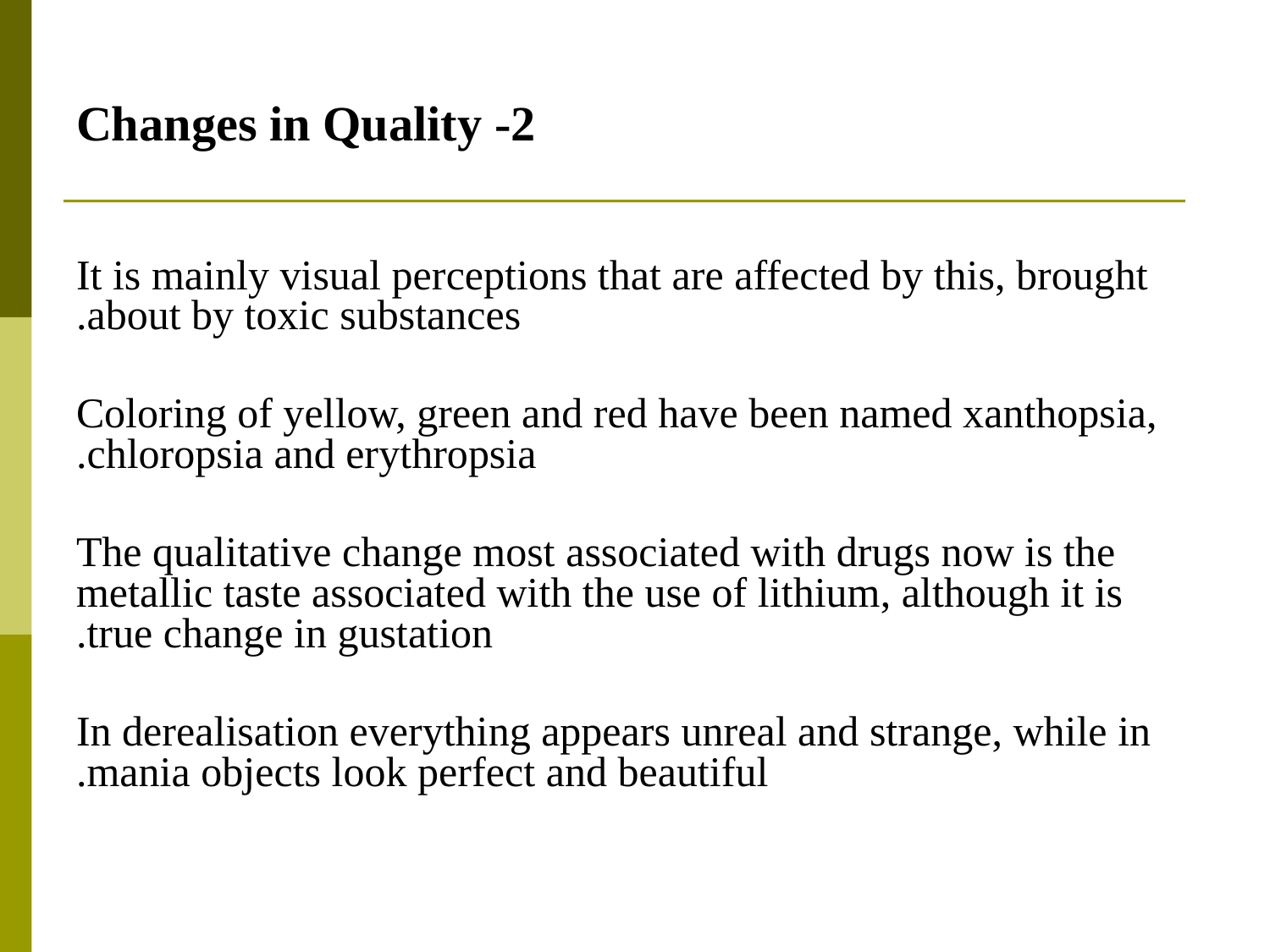

2- Changes in Quality

It is mainly visual perceptions that are affected by this, brought about by toxic substances.

Coloring of yellow, green and red have been named xanthopsia, chloropsia and erythropsia.

The qualitative change most associated with drugs now is the metallic taste associated with the use of lithium, although it is true change in gustation.

In derealisation everything appears unreal and strange, while in mania objects look perfect and beautiful.